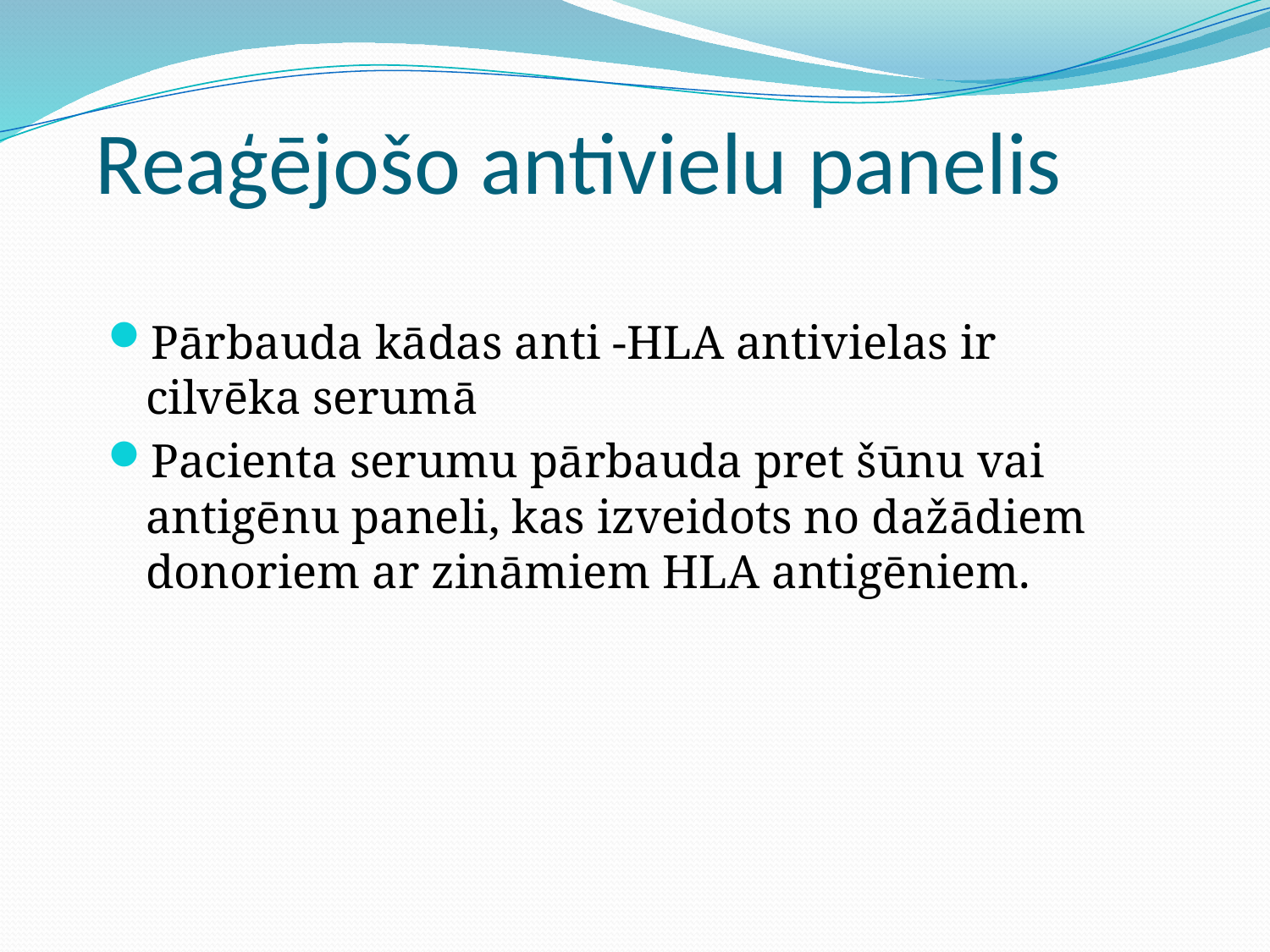

# Reaģējošo antivielu panelis
Pārbauda kādas anti -HLA antivielas ir cilvēka serumā
Pacienta serumu pārbauda pret šūnu vai antigēnu paneli, kas izveidots no dažādiem donoriem ar zināmiem HLA antigēniem.